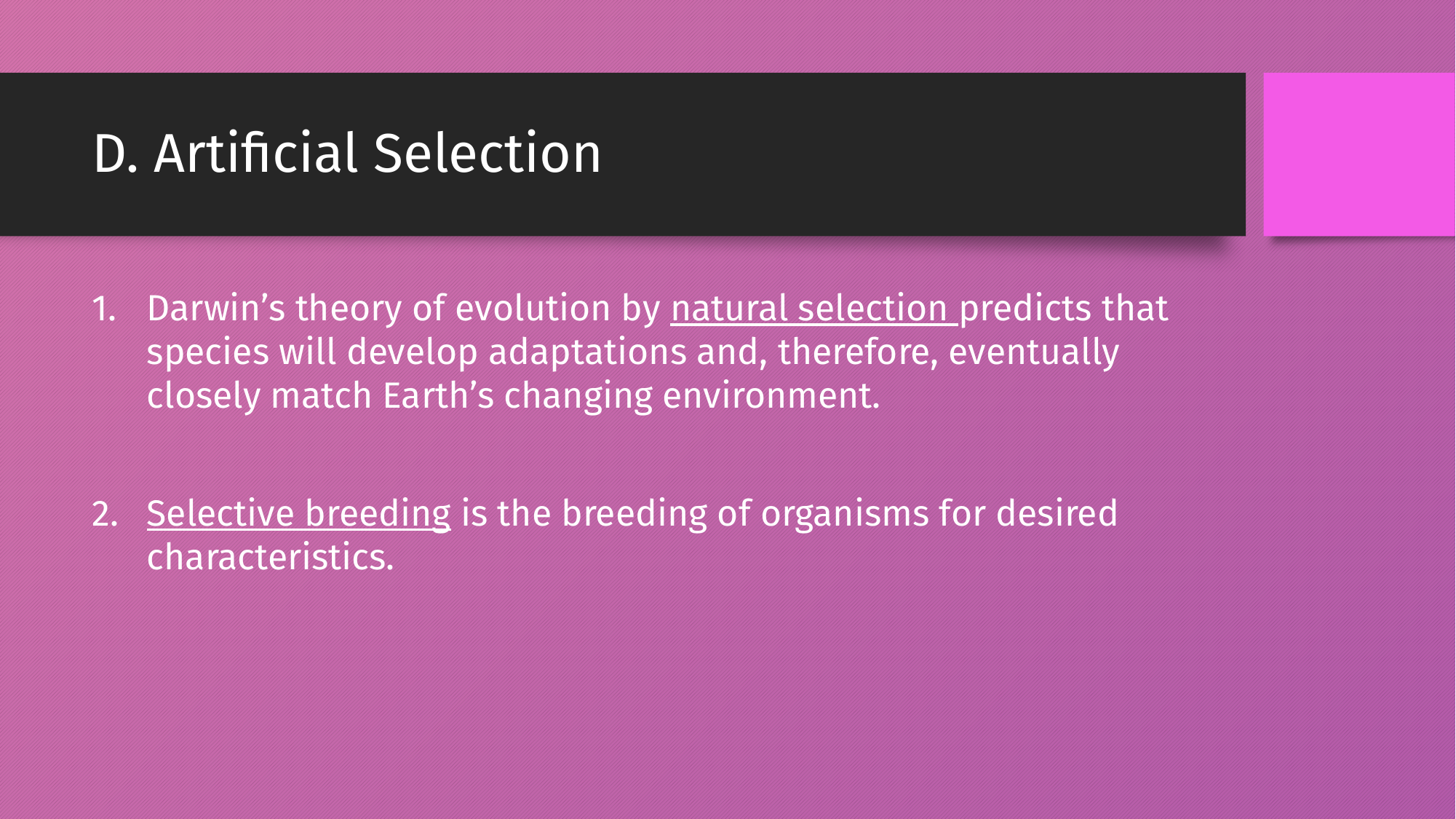

# D. Artificial Selection
Darwin’s theory of evolution by natural selection predicts that species will develop adaptations and, therefore, eventually closely match Earth’s changing environment.

Selective breeding is the breeding of organisms for desired characteristics.